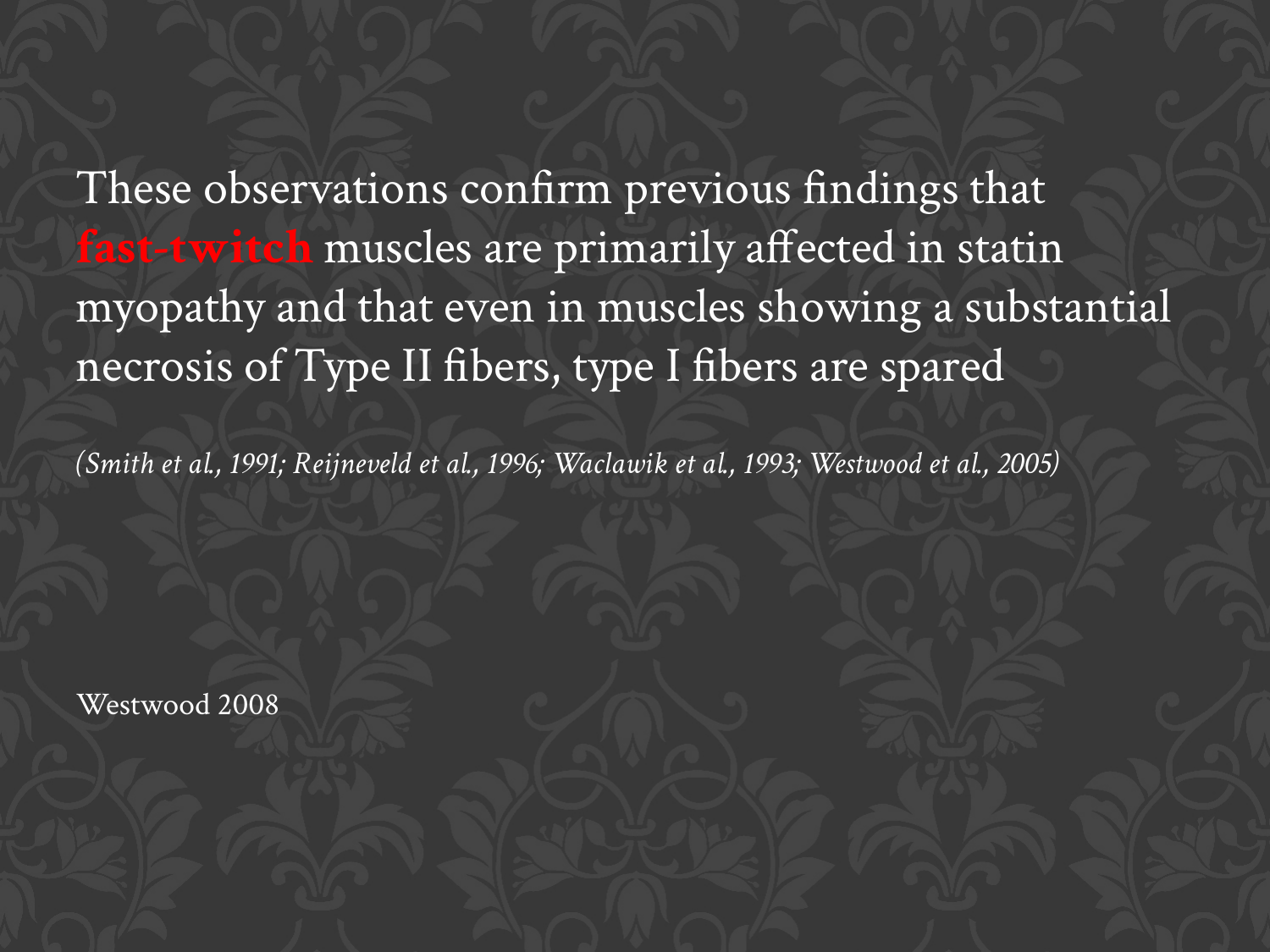

These observations confirm previous findings that
fast-twitch muscles are primarily affected in statin myopathy and that even in muscles showing a substantial necrosis of Type II fibers, type I fibers are spared

(Smith et al., 1991; Reijneveld et al., 1996; Waclawik et al., 1993; Westwood et al., 2005)

Westwood 2008